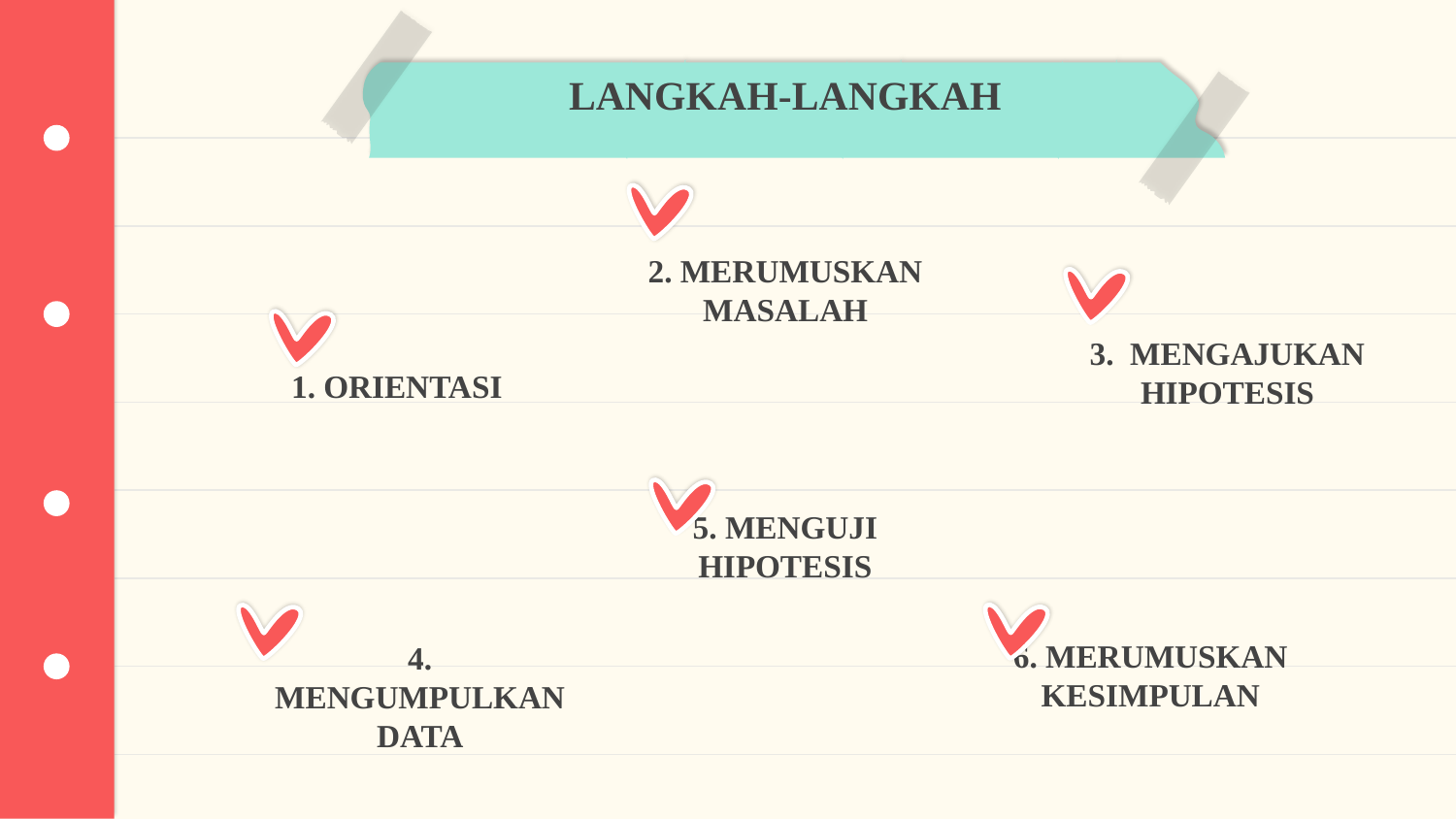

# LANGKAH-LANGKAH

2. MERUMUSKAN MASALAH

1. ORIENTASI
3.  MENGAJUKAN HIPOTESIS

5. MENGUJI HIPOTESIS

6. MERUMUSKAN KESIMPULAN
4. MENGUMPULKAN DATA